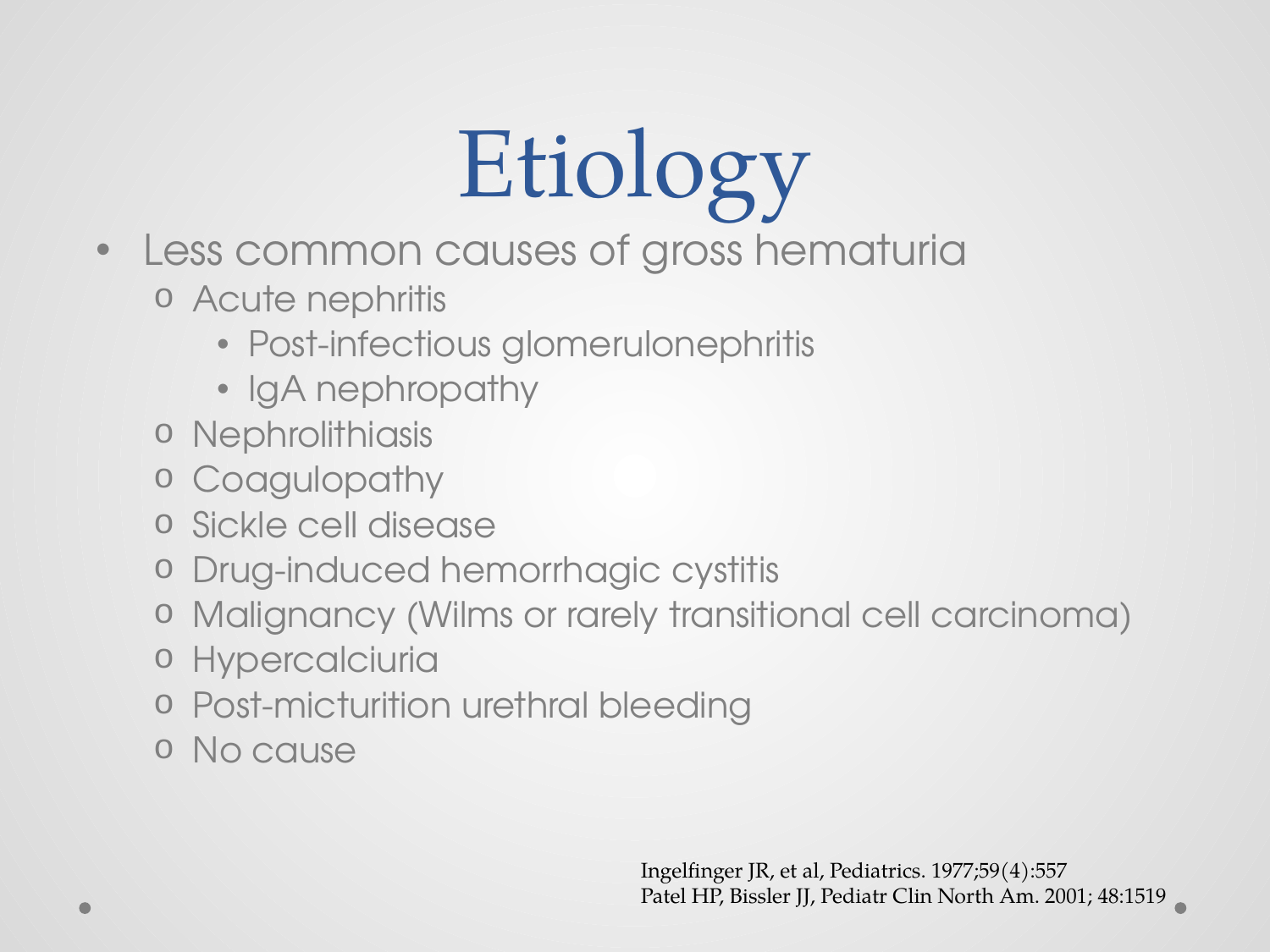

# Etiology
Less common causes of gross hematuria
Acute nephritis
Post-infectious glomerulonephritis
IgA nephropathy
Nephrolithiasis
Coagulopathy
Sickle cell disease
Drug-induced hemorrhagic cystitis
Malignancy (Wilms or rarely transitional cell carcinoma)
Hypercalciuria
Post-micturition urethral bleeding
No cause

Ingelfinger JR, et al, Pediatrics. 1977;59(4):557
Patel HP, Bissler JJ, Pediatr Clin North Am. 2001; 48:1519